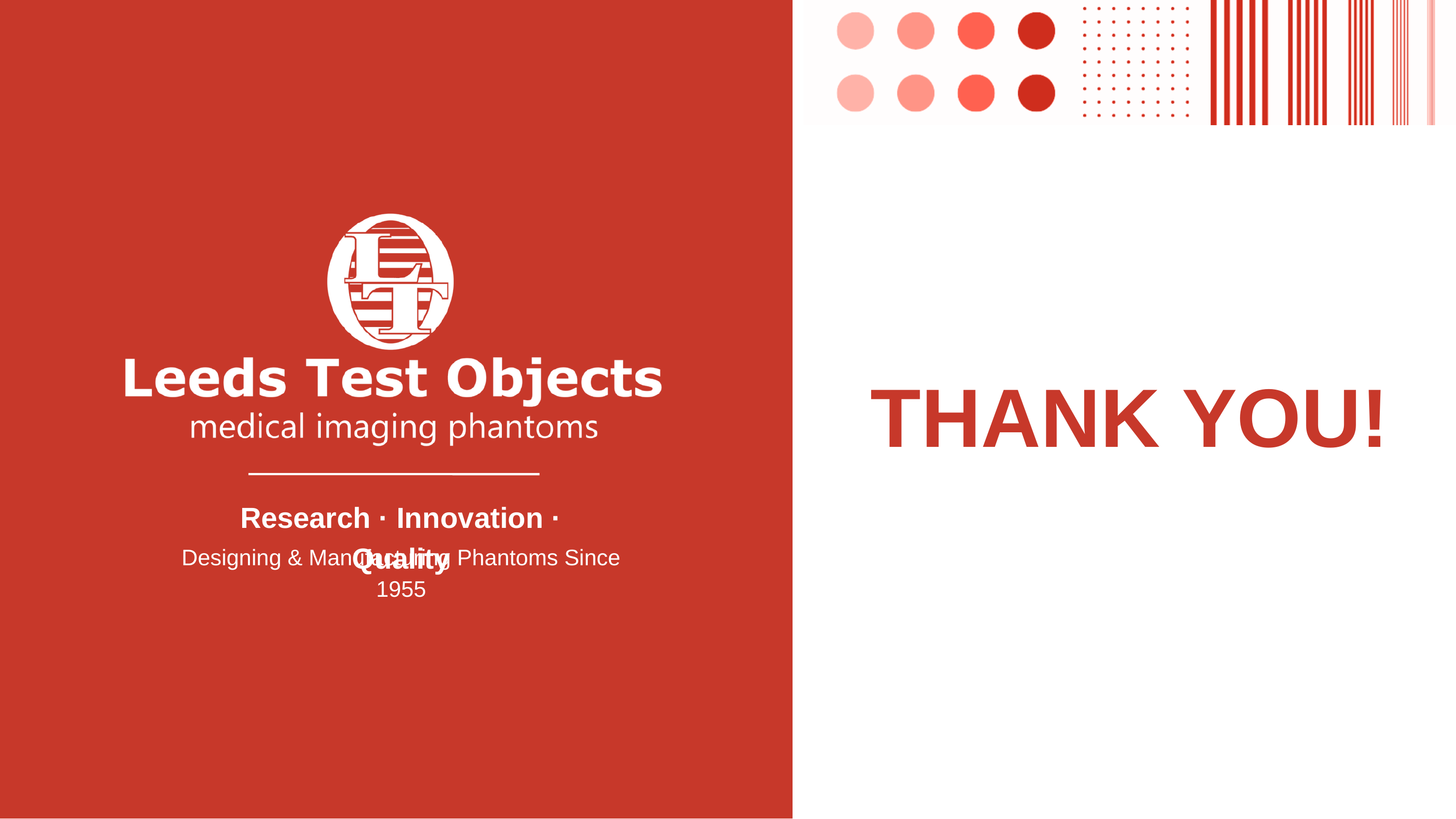

THANK YOU!

Research · Innovation · Quality
Designing & Manufacturing Phantoms Since 1955